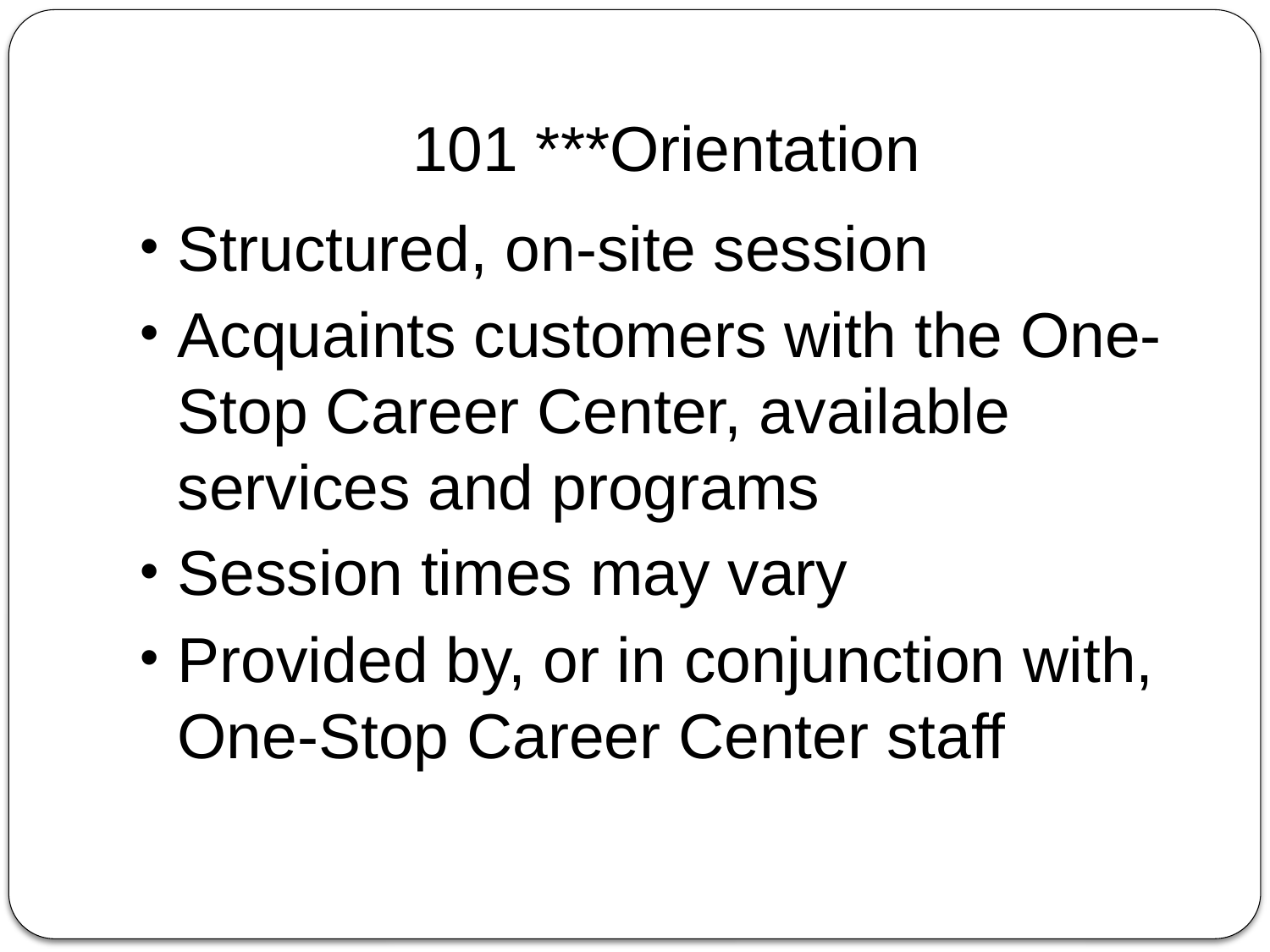

# 101 ***Orientation
Structured, on-site session
Acquaints customers with the One-Stop Career Center, available services and programs
Session times may vary
Provided by, or in conjunction with, One-Stop Career Center staff